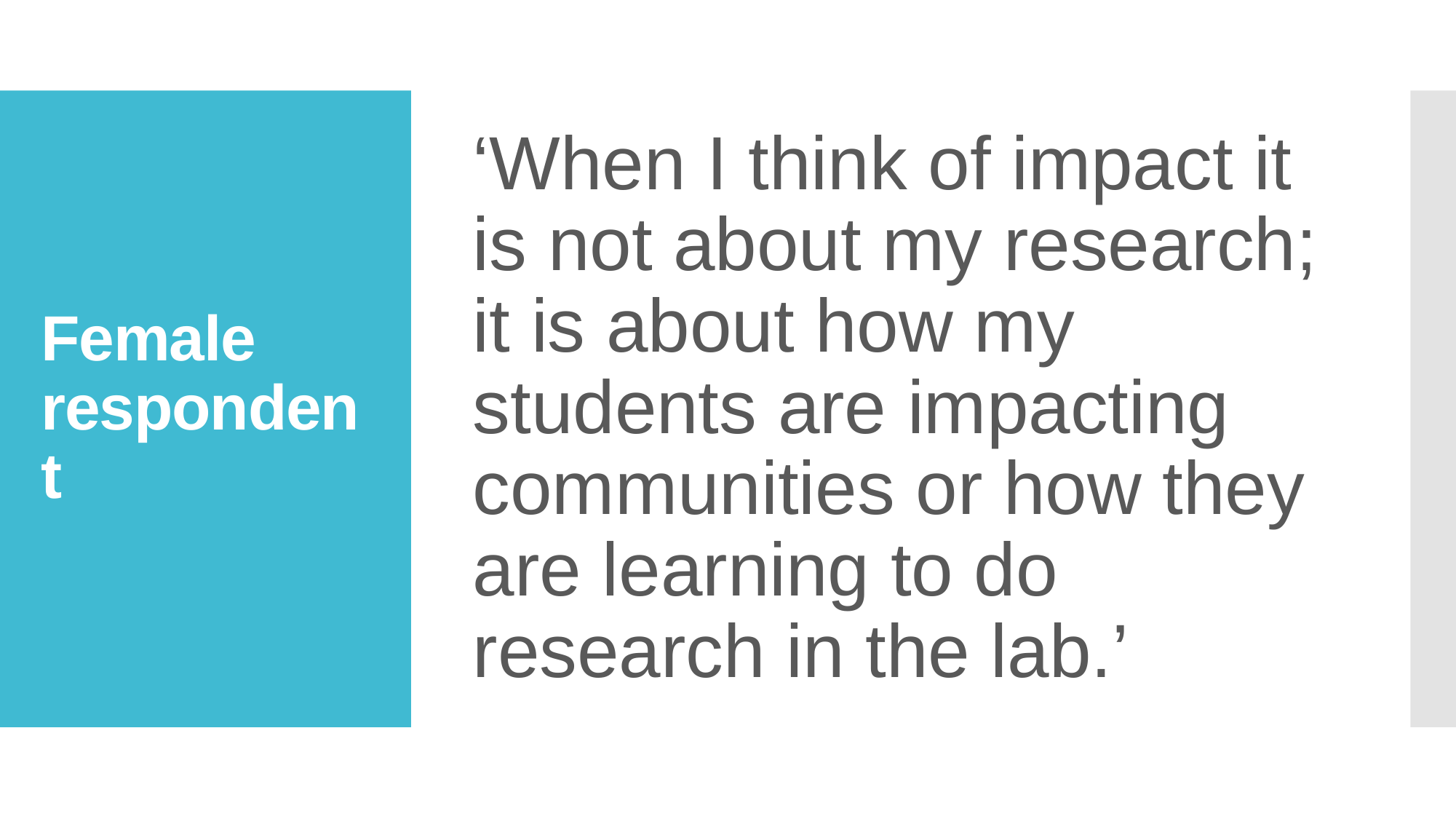

‘When I think of impact it is not about my research; it is about how my students are impacting communities or how they are learning to do research in the lab.’
# Female respondent